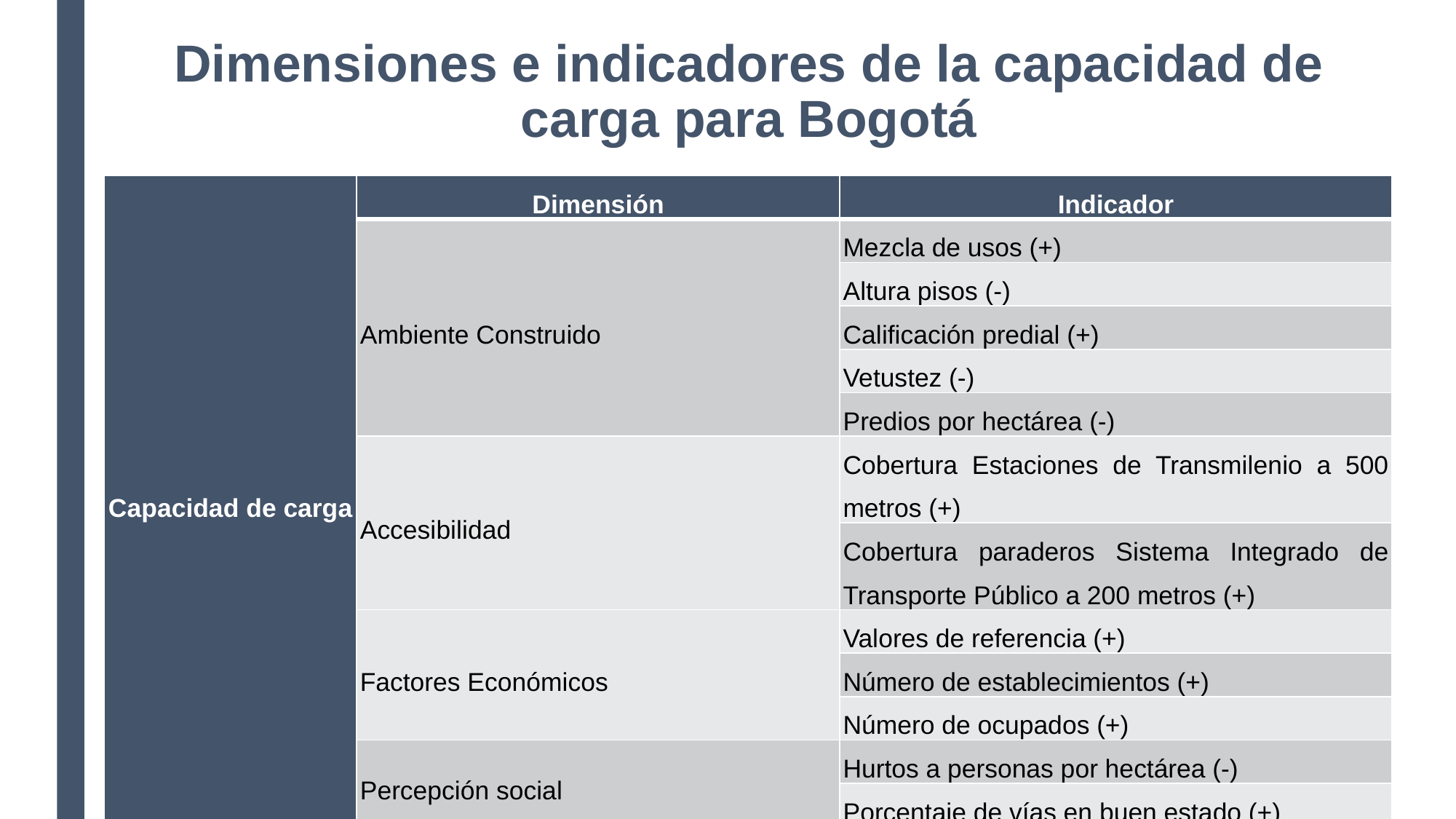

# Dimensiones e indicadores de la capacidad de carga para Bogotá
| Capacidad de carga | Dimensión | Indicador |
| --- | --- | --- |
|  | Ambiente Construido | Mezcla de usos (+) |
|  |  | Altura pisos (-) |
|  |  | Calificación predial (+) |
|  |  | Vetustez (-) |
|  |  | Predios por hectárea (-) |
|  | Accesibilidad | Cobertura Estaciones de Transmilenio a 500 metros (+) |
|  |  | Cobertura paraderos Sistema Integrado de Transporte Público a 200 metros (+) |
|  | Factores Económicos | Valores de referencia (+) |
|  |  | Número de establecimientos (+) |
|  |  | Número de ocupados (+) |
|  | Percepción social | Hurtos a personas por hectárea (-) |
|  |  | Porcentaje de vías en buen estado (+) |